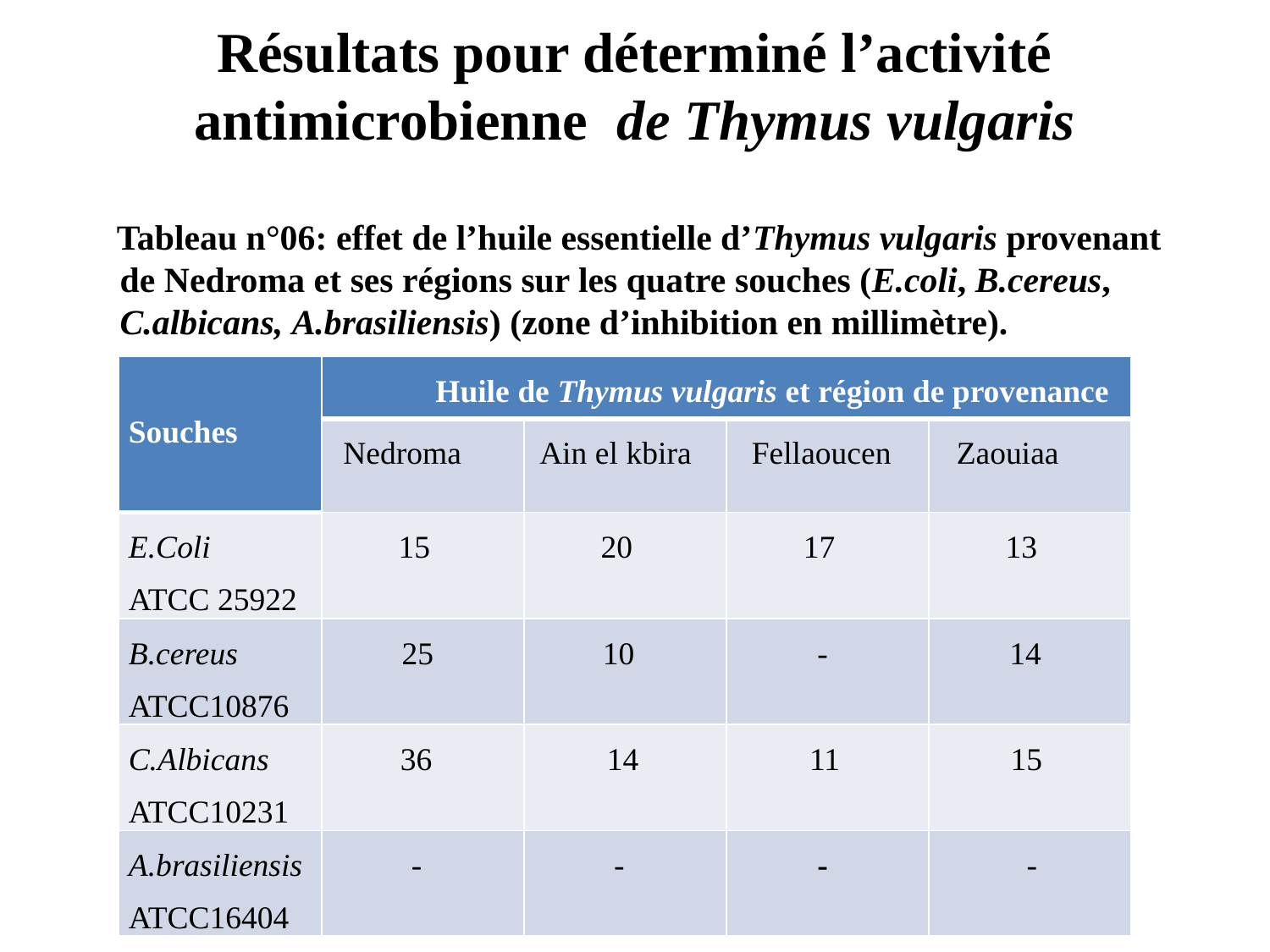

# Résultats pour déterminé l’activité antimicrobienne  de Thymus vulgaris

     Tableau n°06: effet de l’huile essentielle d’Thymus vulgaris provenant de Nedroma et ses régions sur les quatre souches (E.coli, B.cereus, C.albicans, A.brasiliensis) (zone d’inhibition en millimètre).

| Souches | Huile de Thymus vulgaris et région de provenance |  |  |  |
| --- | --- | --- | --- | --- |
|  | Nedroma | Ain el kbira | Fellaoucen | Zaouiaa |
| E.Coli ATCC 25922 | 15 | 20 | 17 | 13 |
| B.cereus ATCC10876 | 25 | 10 | - | 14 |
| C.Albicans ATCC10231 | 36 | 14 | 11 | 15 |
| A.brasiliensisATCC16404 | - | - | - | - |